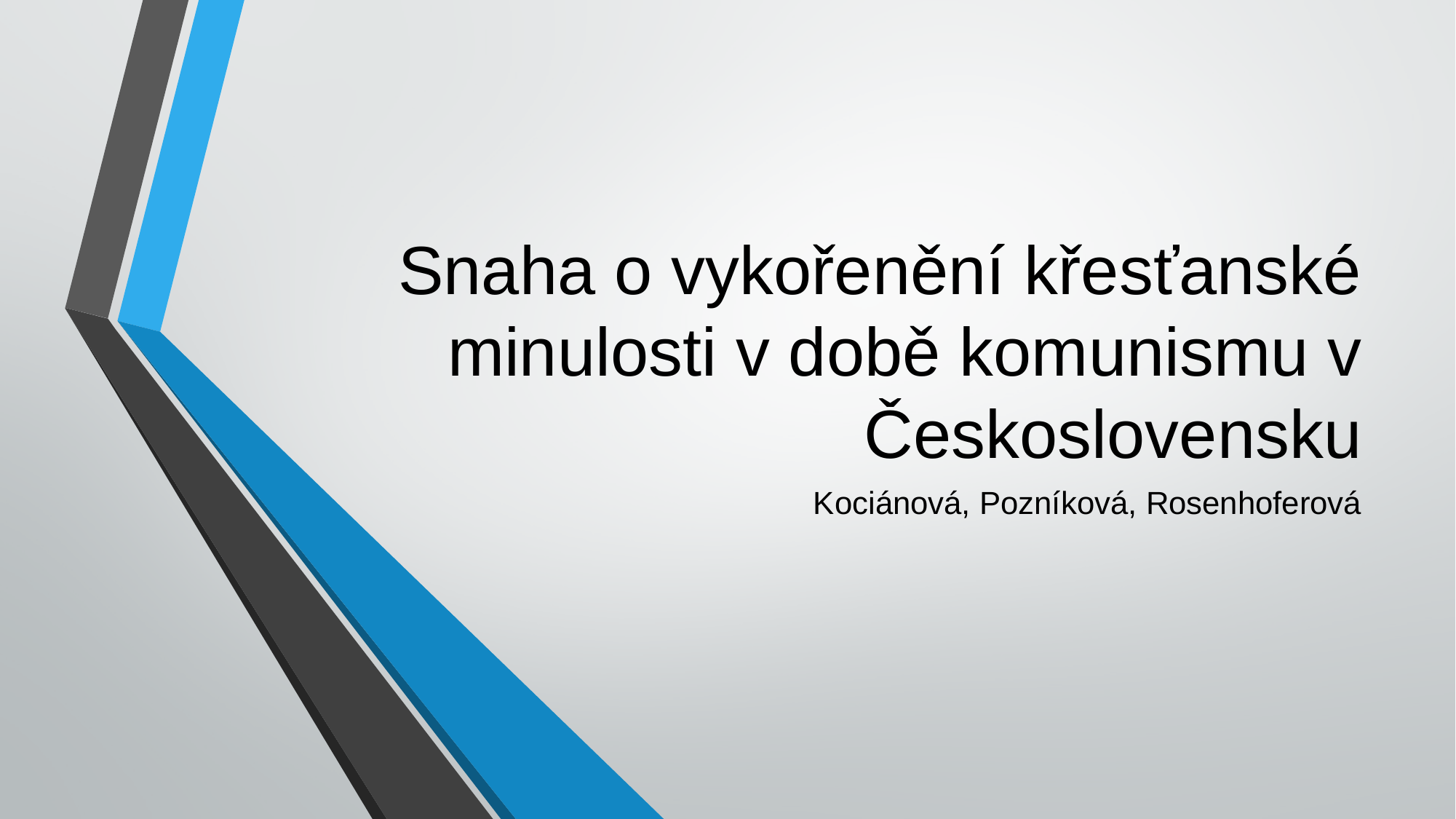

# Snaha o vykořenění křesťanské minulosti v době komunismu v Československu
Kociánová, Pozníková, Rosenhoferová